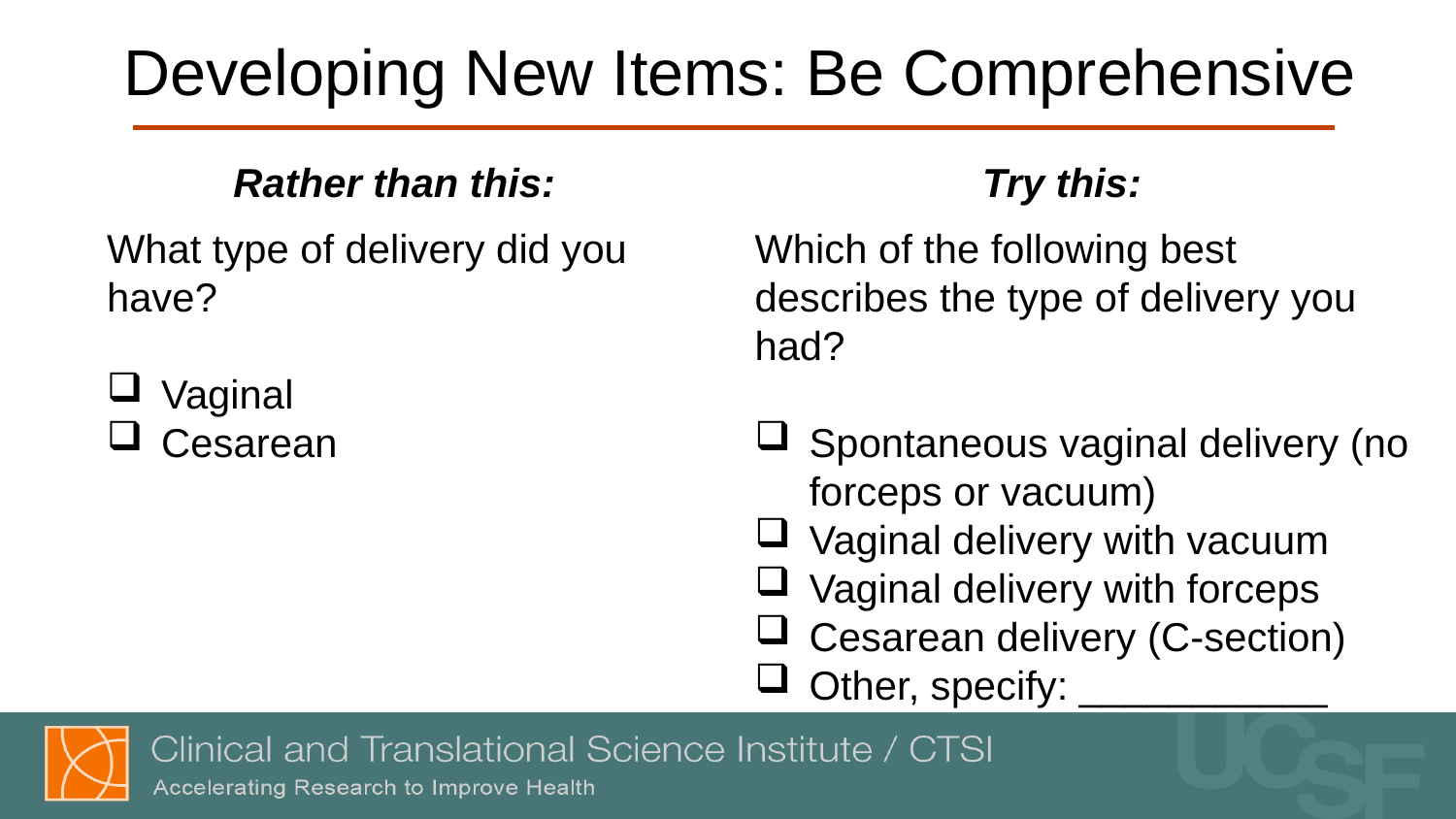

# Developing New Items: Be Comprehensive
Rather than this:
Try this:
What type of delivery did you have?

Vaginal
Cesarean

Which of the following best describes the type of delivery you had?

Spontaneous vaginal delivery (no forceps or vacuum)
Vaginal delivery with vacuum
Vaginal delivery with forceps
Cesarean delivery (C-section)
Other, specify: ___________